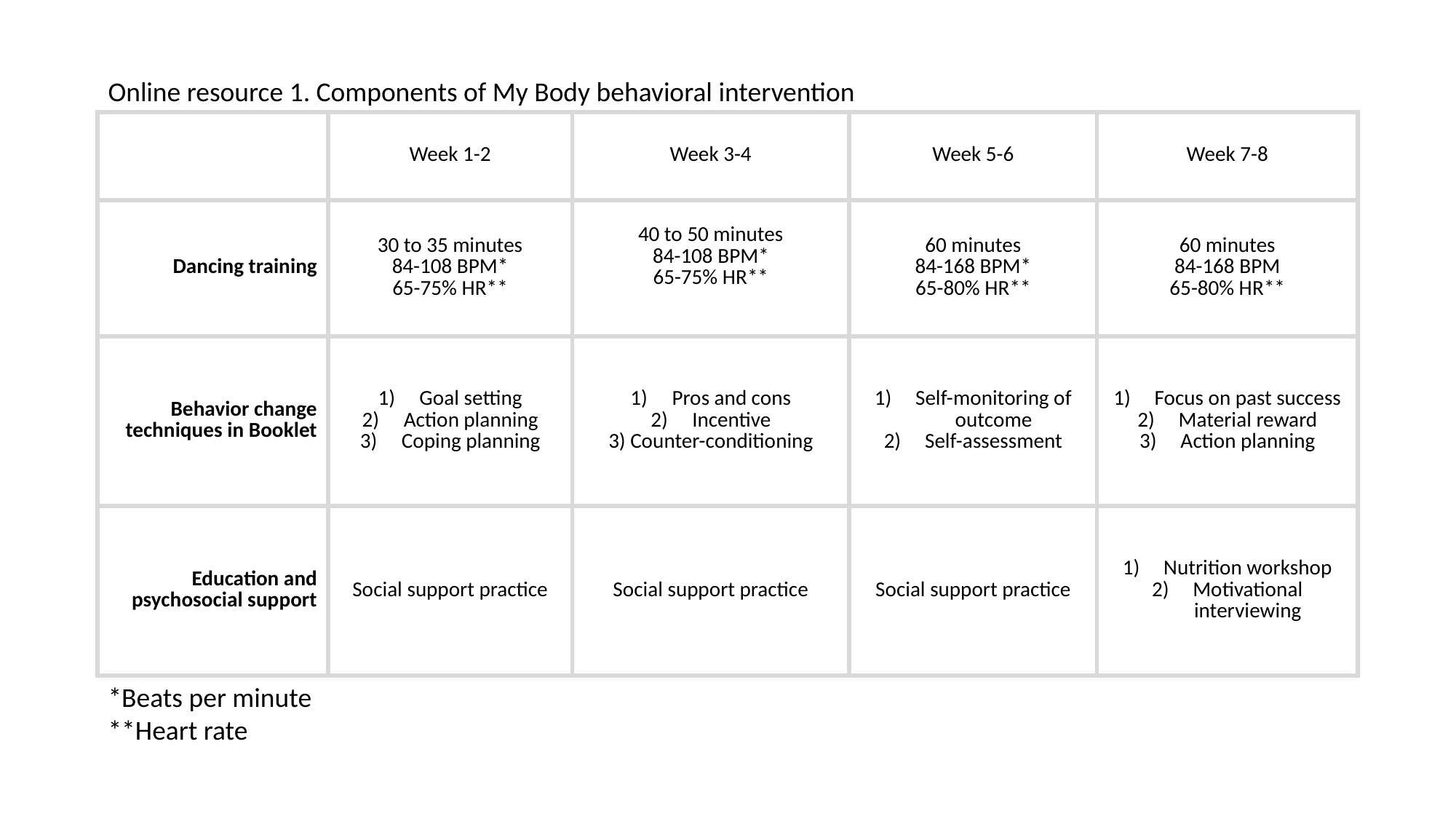

Online resource 1. Components of My Body behavioral intervention
|  | Week 1-2 | Week 3-4 | Week 5-6 | Week 7-8 |
| --- | --- | --- | --- | --- |
| Dancing training | 30 to 35 minutes 84-108 BPM\* 65-75% HR\*\* | 40 to 50 minutes 84-108 BPM\* 65-75% HR\*\* | 60 minutes 84-168 BPM\* 65-80% HR\*\* | 60 minutes 84-168 BPM 65-80% HR\*\* |
| Behavior change techniques in Booklet | Goal setting Action planning Coping planning | Pros and cons Incentive 3) Counter-conditioning | Self-monitoring of outcome Self-assessment | Focus on past success Material reward Action planning |
| Education and psychosocial support | Social support practice | Social support practice | Social support practice | Nutrition workshop Motivational interviewing |

*Beats per minute
**Heart rate